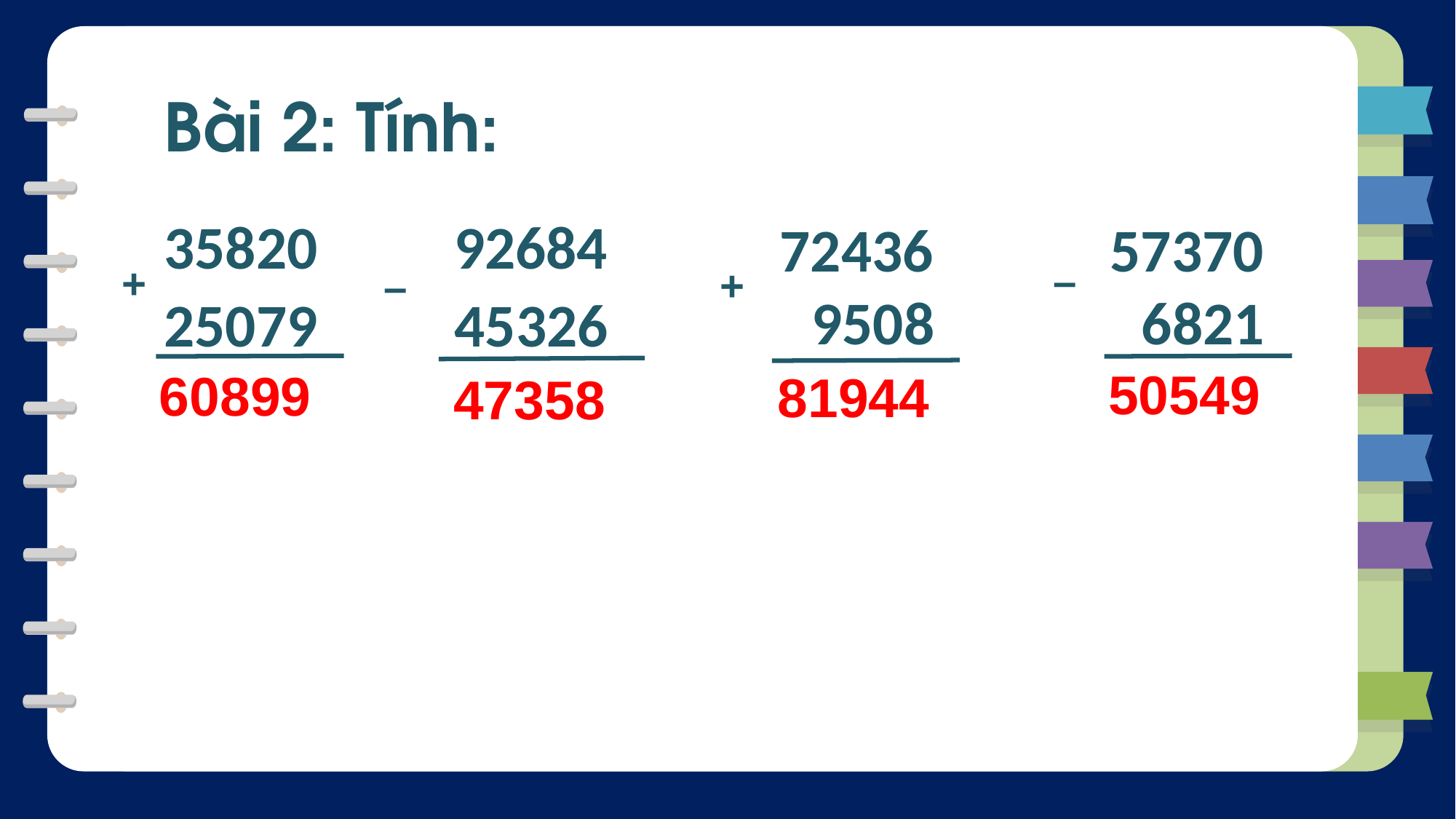

Bài 2: Tính:
35820
+
25079
92684
 –
45326
72436
9508
57370
6821
 –
 +
50549
  60899
81944
47358